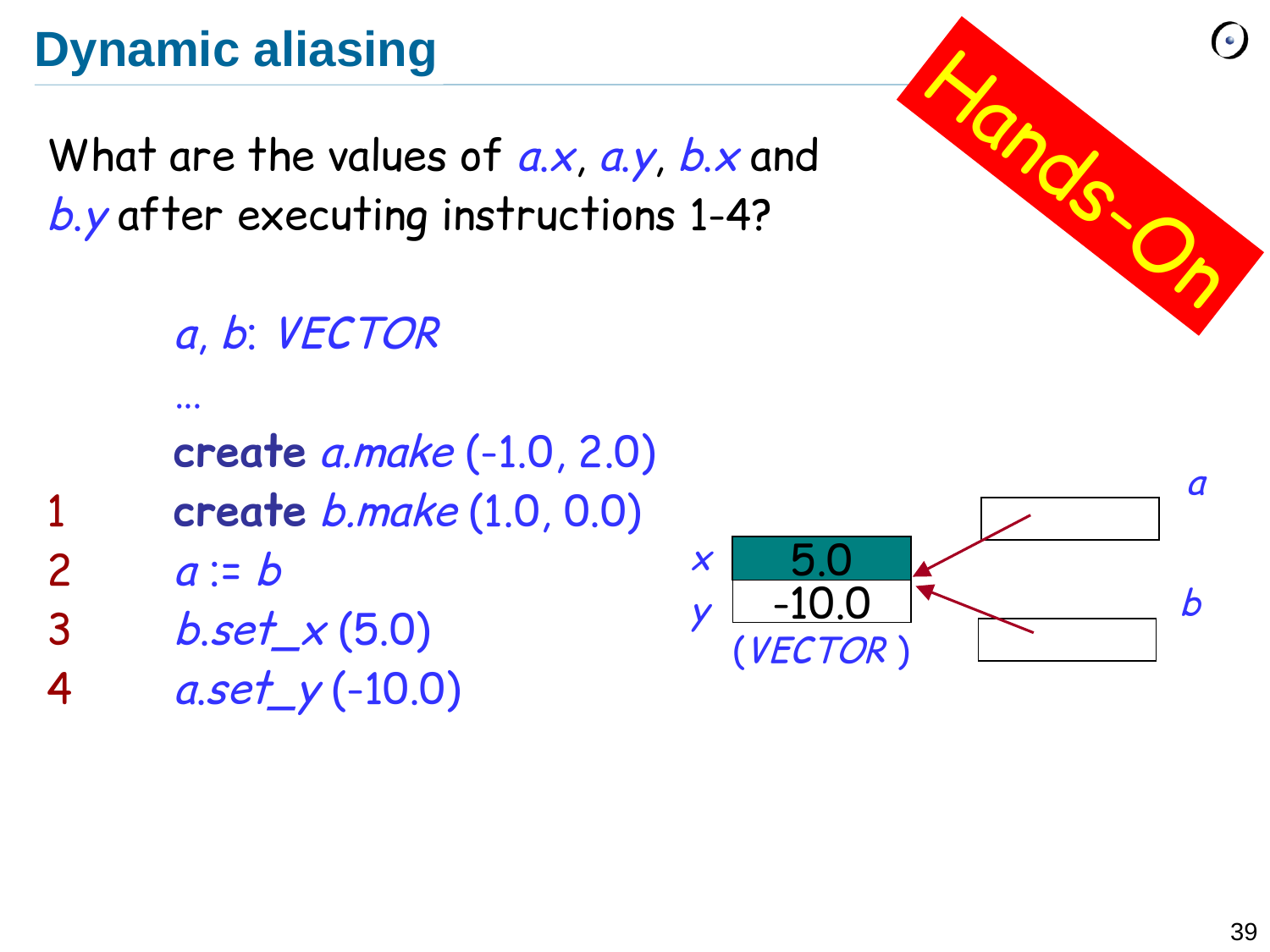

# Dynamic aliasing
What are the values of a.x, a.y, b.x and
b.y after executing instructions 1-4?

	a, b: VECTOR
	…
	create a.make (-1.0, 2.0)
1	create b.make (1.0, 0.0)
2	a := b
3	b.set_x (5.0)
4	a.set_y (-10.0)
Hands-On
a

x
5.0
b
-10.0
y

(VECTOR )